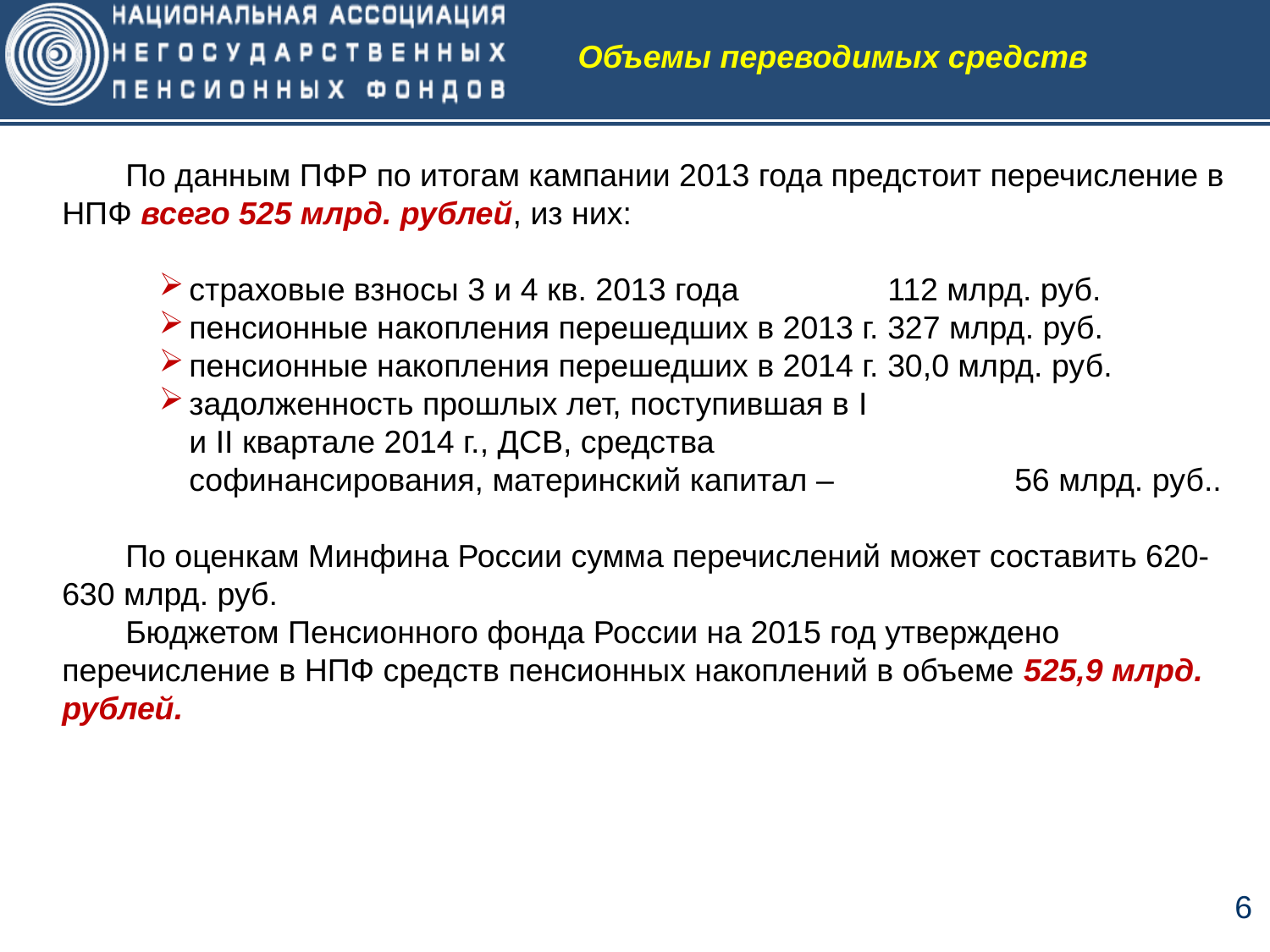

Объемы переводимых средств
По данным ПФР по итогам кампании 2013 года предстоит перечисление в НПФ всего 525 млрд. рублей, из них:

страховые взносы 3 и 4 кв. 2013 года		112 млрд. руб.
пенсионные накопления перешедших в 2013 г.	327 млрд. руб.
пенсионные накопления перешедших в 2014 г.	30,0 млрд. руб.
задолженность прошлых лет, поступившая в I
и II квартале 2014 г., ДСВ, средства
софинансирования, материнский капитал –		56 млрд. руб..

По оценкам Минфина России сумма перечислений может составить 620-630 млрд. руб.
Бюджетом Пенсионного фонда России на 2015 год утверждено перечисление в НПФ средств пенсионных накоплений в объеме 525,9 млрд. рублей.